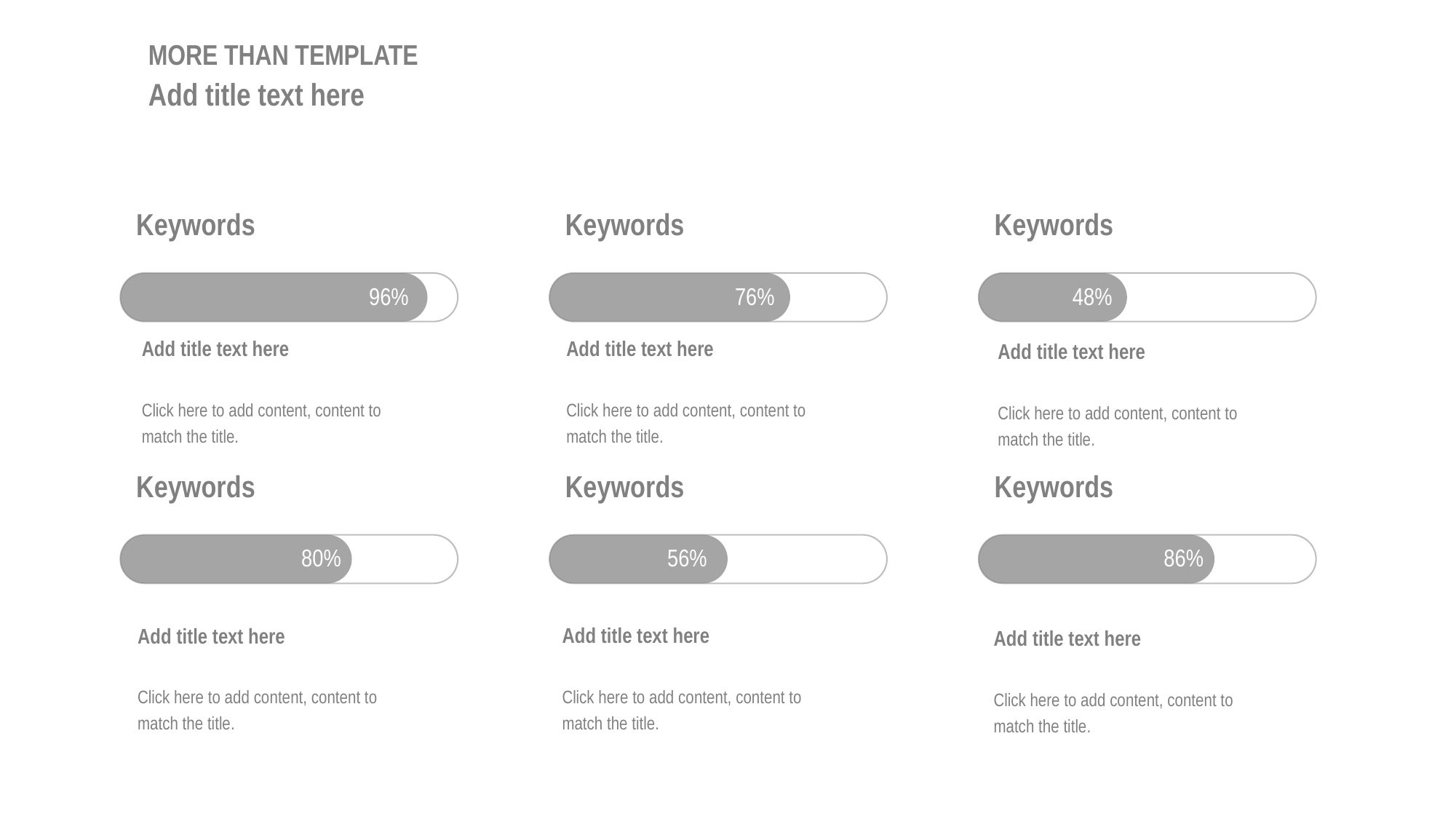

MORE THAN TEMPLATE
Add title text here
Keywords
Keywords
Keywords

96%
76%
48%
Add title text here

Click here to add content, content to match the title.
Add title text here

Click here to add content, content to match the title.
Add title text here

Click here to add content, content to match the title.
Keywords
Keywords
Keywords

80%
56%
86%
Add title text here

Click here to add content, content to match the title.
Add title text here

Click here to add content, content to match the title.
Add title text here

Click here to add content, content to match the title.